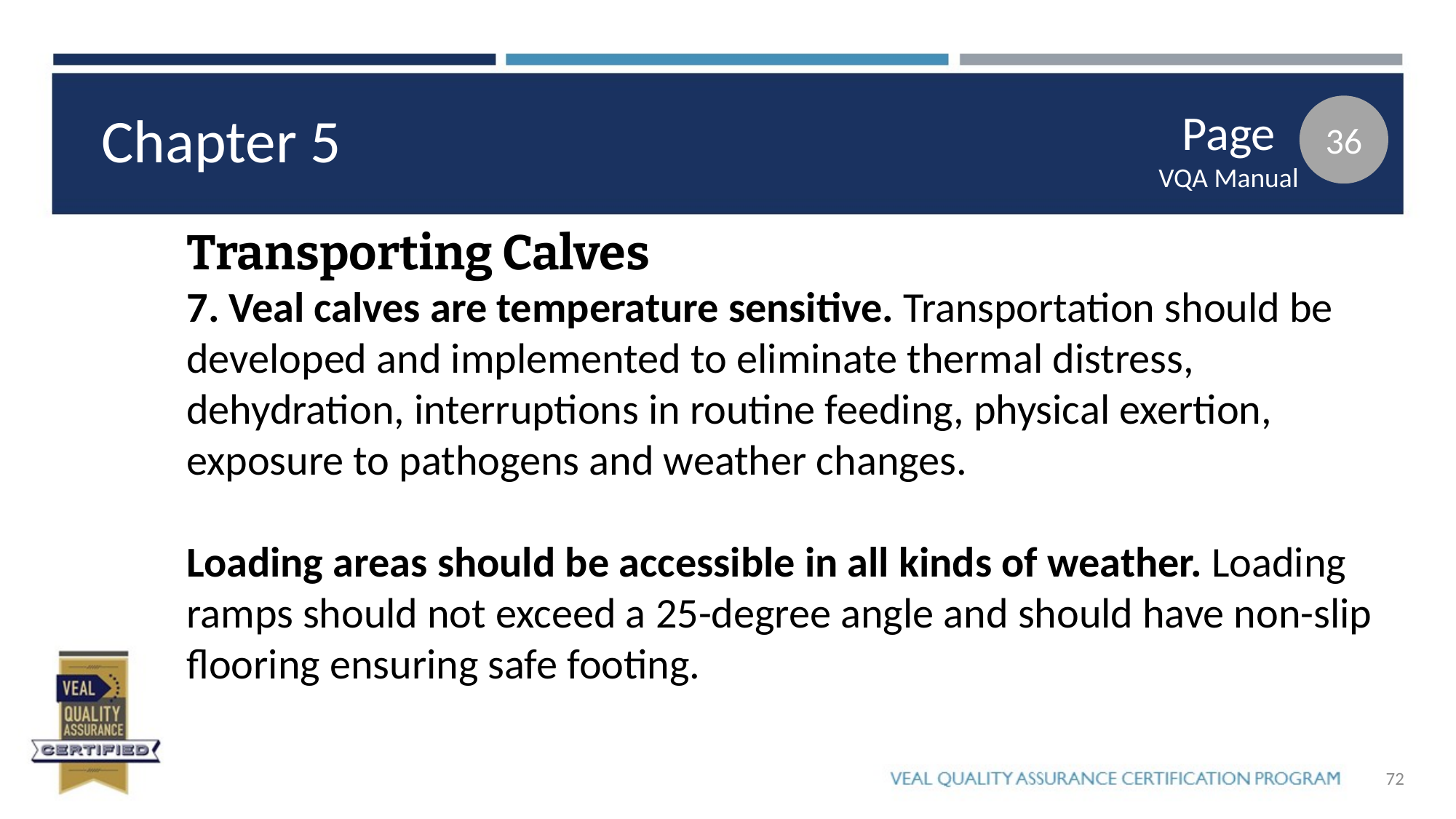

36
Chapter 5
Page
VQA Manual
Transporting Calves
7. Veal calves are temperature sensitive. Transportation should be developed and implemented to eliminate thermal distress, dehydration, interruptions in routine feeding, physical exertion, exposure to pathogens and weather changes.

Loading areas should be accessible in all kinds of weather. Loading ramps should not exceed a 25-degree angle and should have non-slip flooring ensuring safe footing.

72